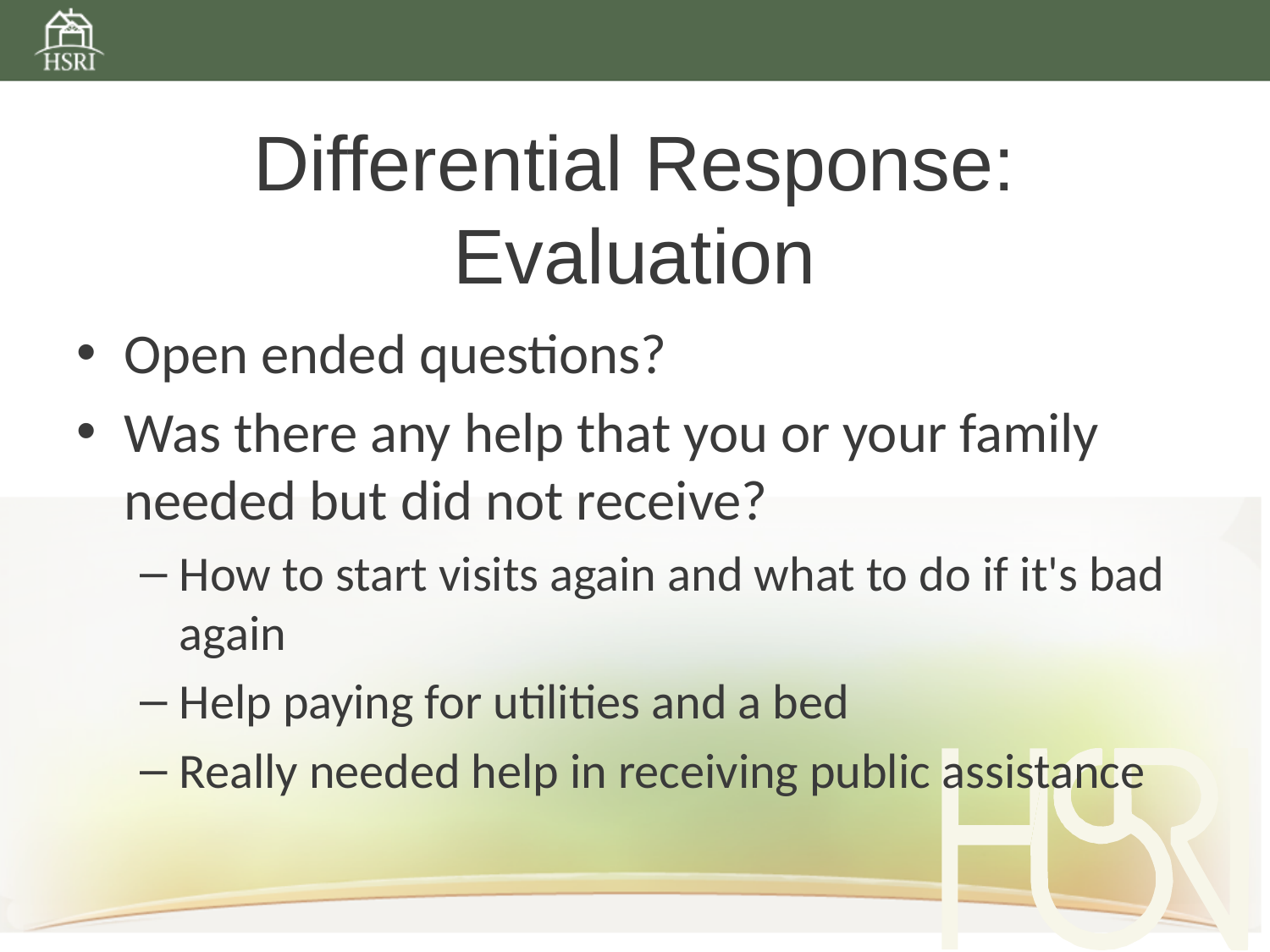

# Differential Response: Evaluation
Open ended questions?
Was there any help that you or your family needed but did not receive?
How to start visits again and what to do if it's bad again
Help paying for utilities and a bed
Really needed help in receiving public assistance